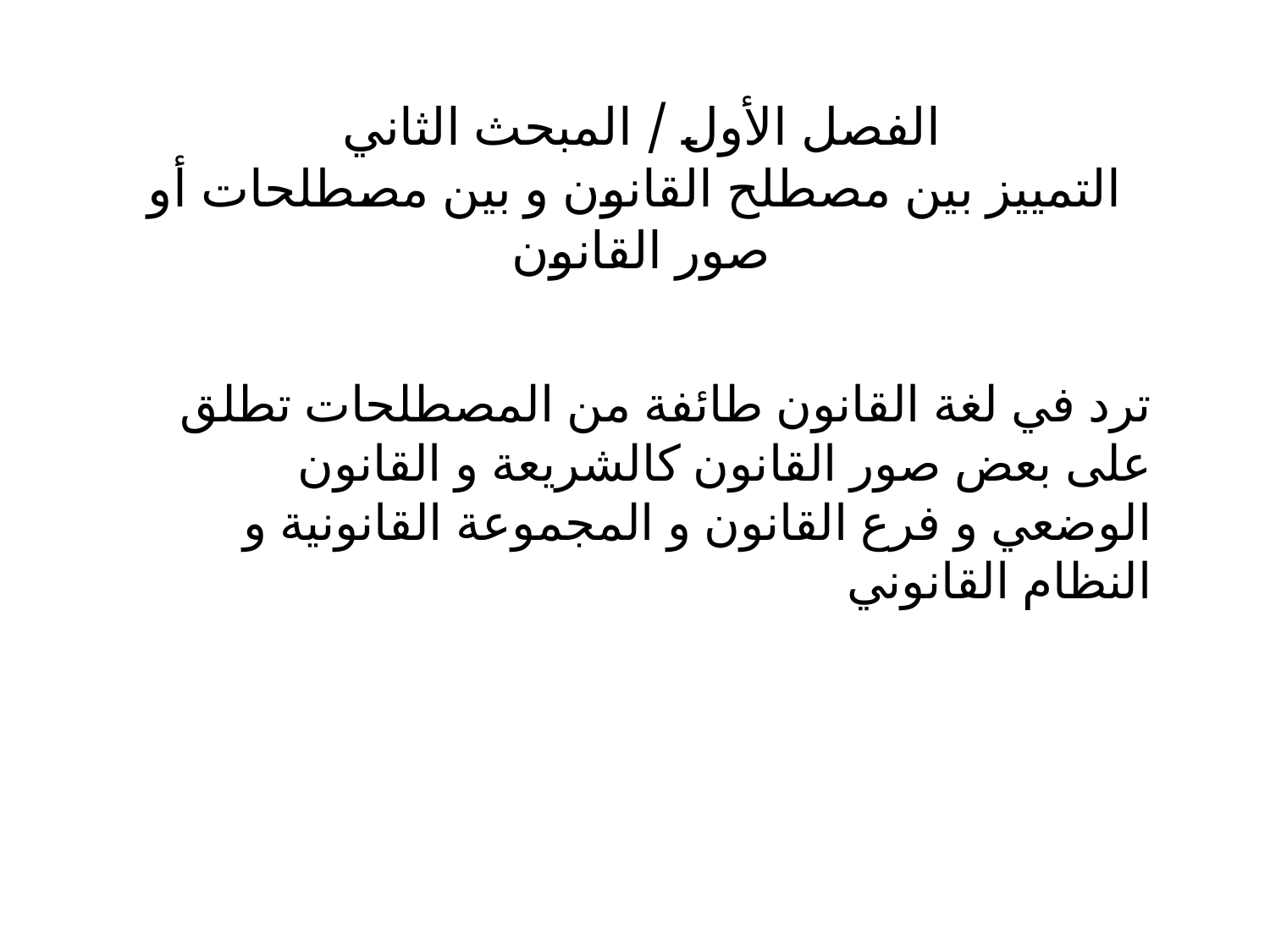

# الفصل الأول / المبحث الثاني التمييز بين مصطلح القانون و بين مصطلحات أو صور القانون
ترد في لغة القانون طائفة من المصطلحات تطلق على بعض صور القانون كالشريعة و القانون الوضعي و فرع القانون و المجموعة القانونية و النظام القانوني